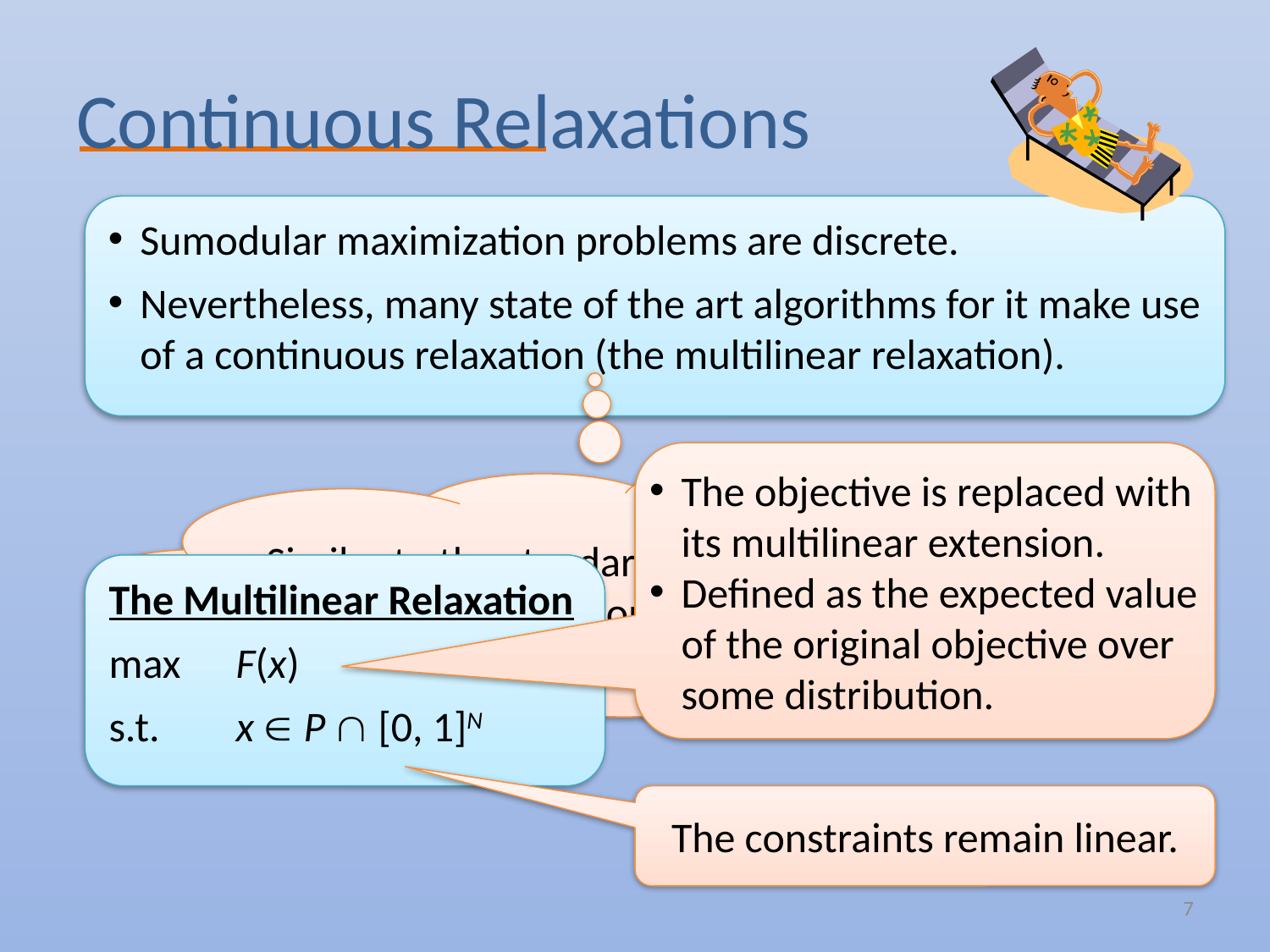

# Continuous Relaxations

Sumodular maximization problems are discrete.
Nevertheless, many state of the art algorithms for it make use of a continuous relaxation (the multilinear relaxation).
The objective is replaced with its multilinear extension.
Defined as the expected value of the original objective over some distribution.
Similar to the standard technique of solving an LP relaxation and rounding.
The Multilinear Relaxation
max 	F(x)
s.t.	x ∈ P ∩ [0, 1]N
The constraints remain linear.
7